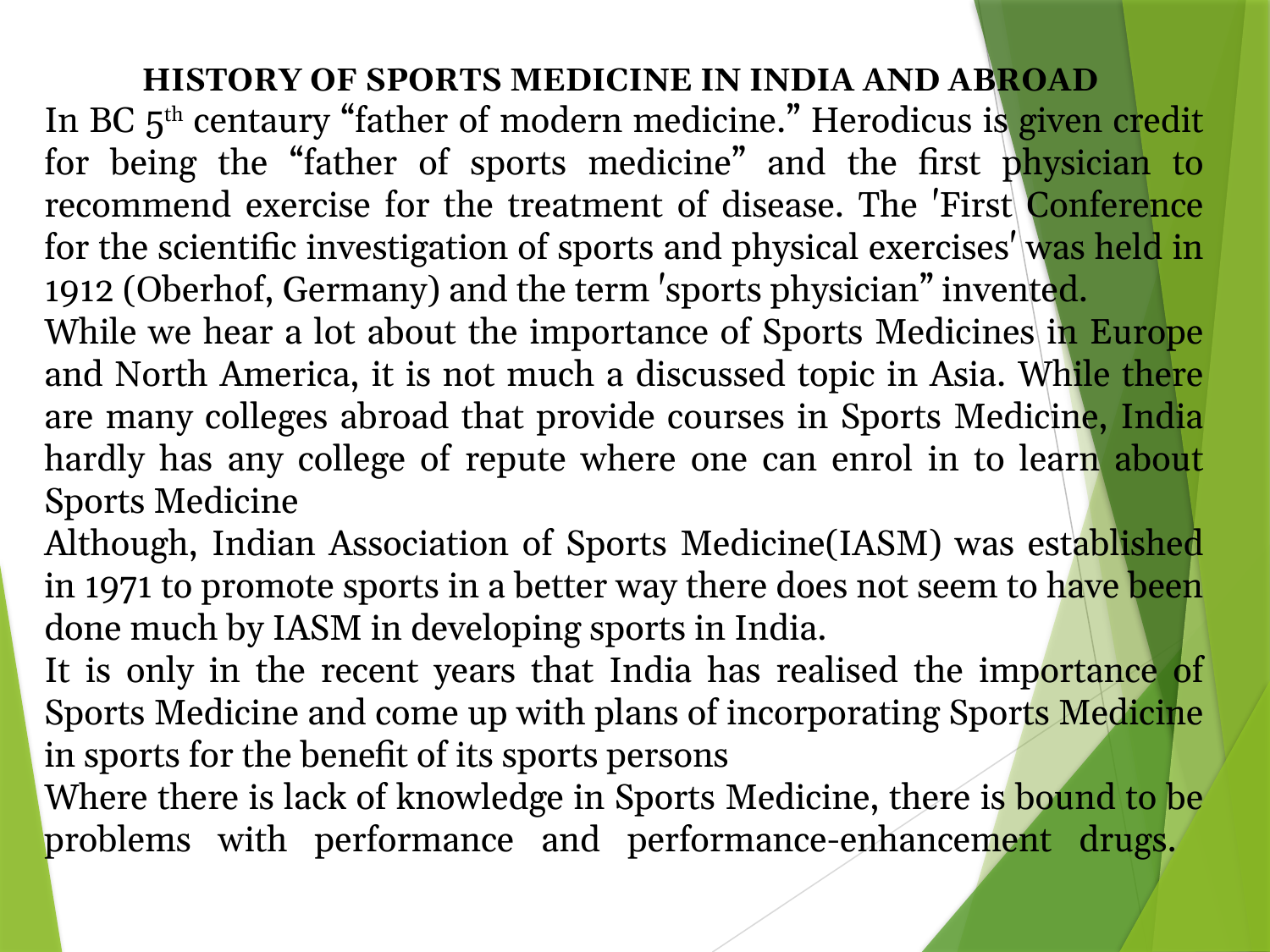

HISTORY OF SPORTS MEDICINE IN INDIA AND ABROAD
In BC 5th centaury “father of modern medicine.” Herodicus is given credit for being the “father of sports medicine” and the first physician to recommend exercise for the treatment of disease. The 'First Conference for the scientific investigation of sports and physical exercises' was held in 1912 (Oberhof, Germany) and the term 'sports physician” invented.
While we hear a lot about the importance of Sports Medicines in Europe and North America, it is not much a discussed topic in Asia. While there are many colleges abroad that provide courses in Sports Medicine, India hardly has any college of repute where one can enrol in to learn about Sports Medicine
Although, Indian Association of Sports Medicine(IASM) was established in 1971 to promote sports in a better way there does not seem to have been done much by IASM in developing sports in India.
It is only in the recent years that India has realised the importance of Sports Medicine and come up with plans of incorporating Sports Medicine in sports for the benefit of its sports persons
Where there is lack of knowledge in Sports Medicine, there is bound to be problems with performance and performance-enhancement drugs.